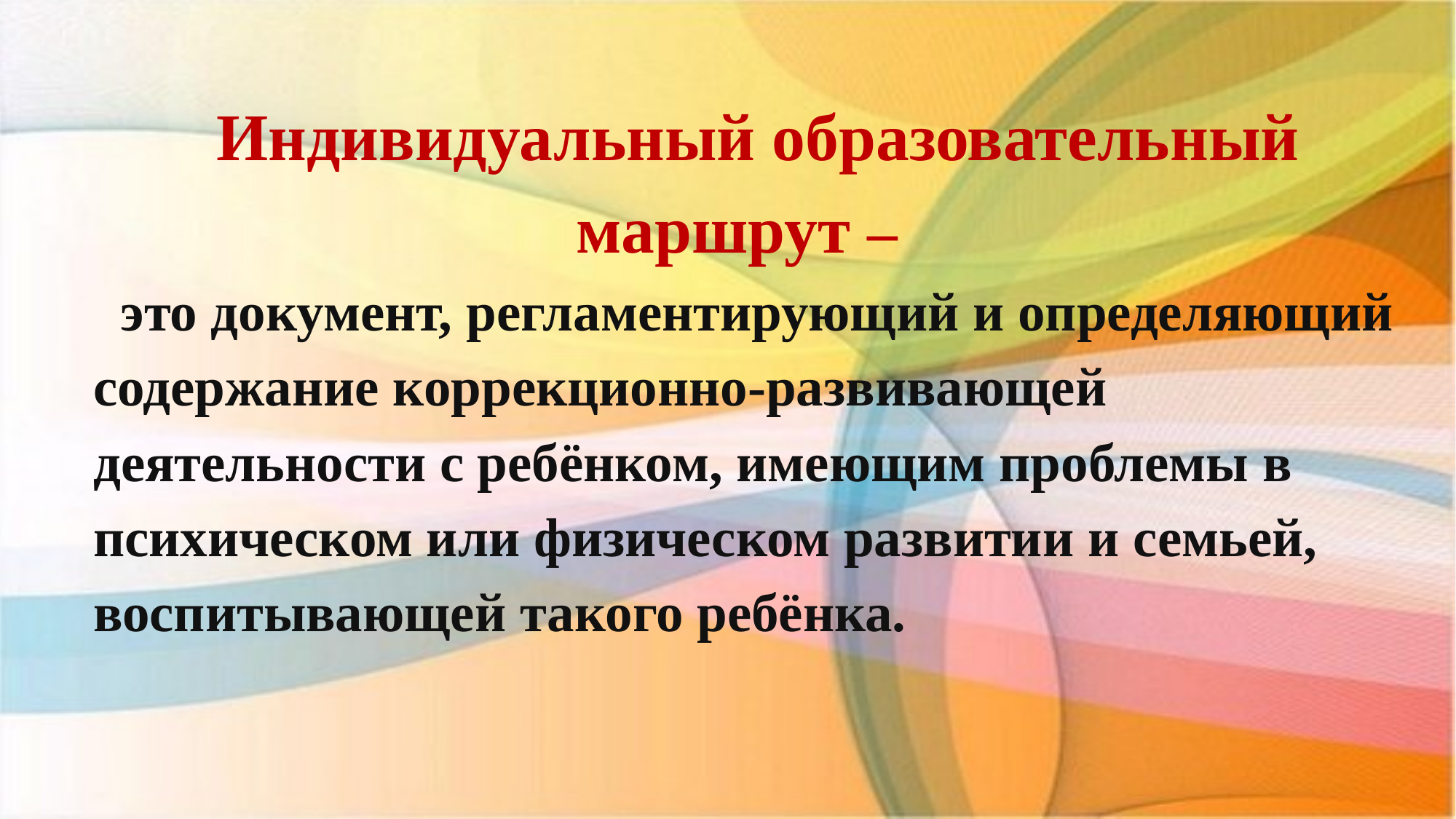

Индивидуальный образовательный маршрут –
это документ, регламентирующий и определяющий содержание коррекционно-развивающей деятельности с ребёнком, имеющим проблемы в психическом или физическом развитии и семьей, воспитывающей такого ребёнка.